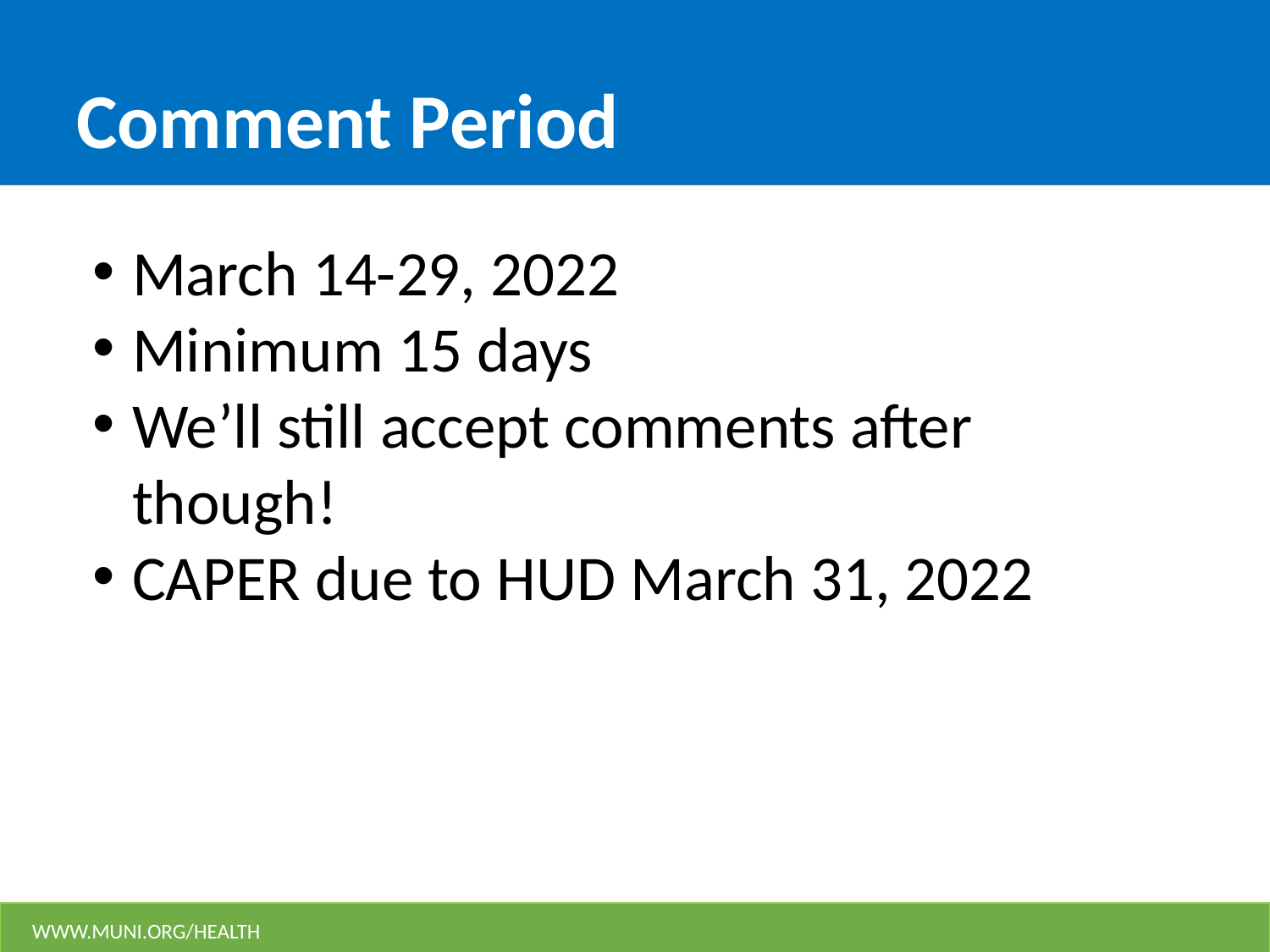

# Comment Period
March 14-29, 2022
Minimum 15 days
We’ll still accept comments after though!
CAPER due to HUD March 31, 2022